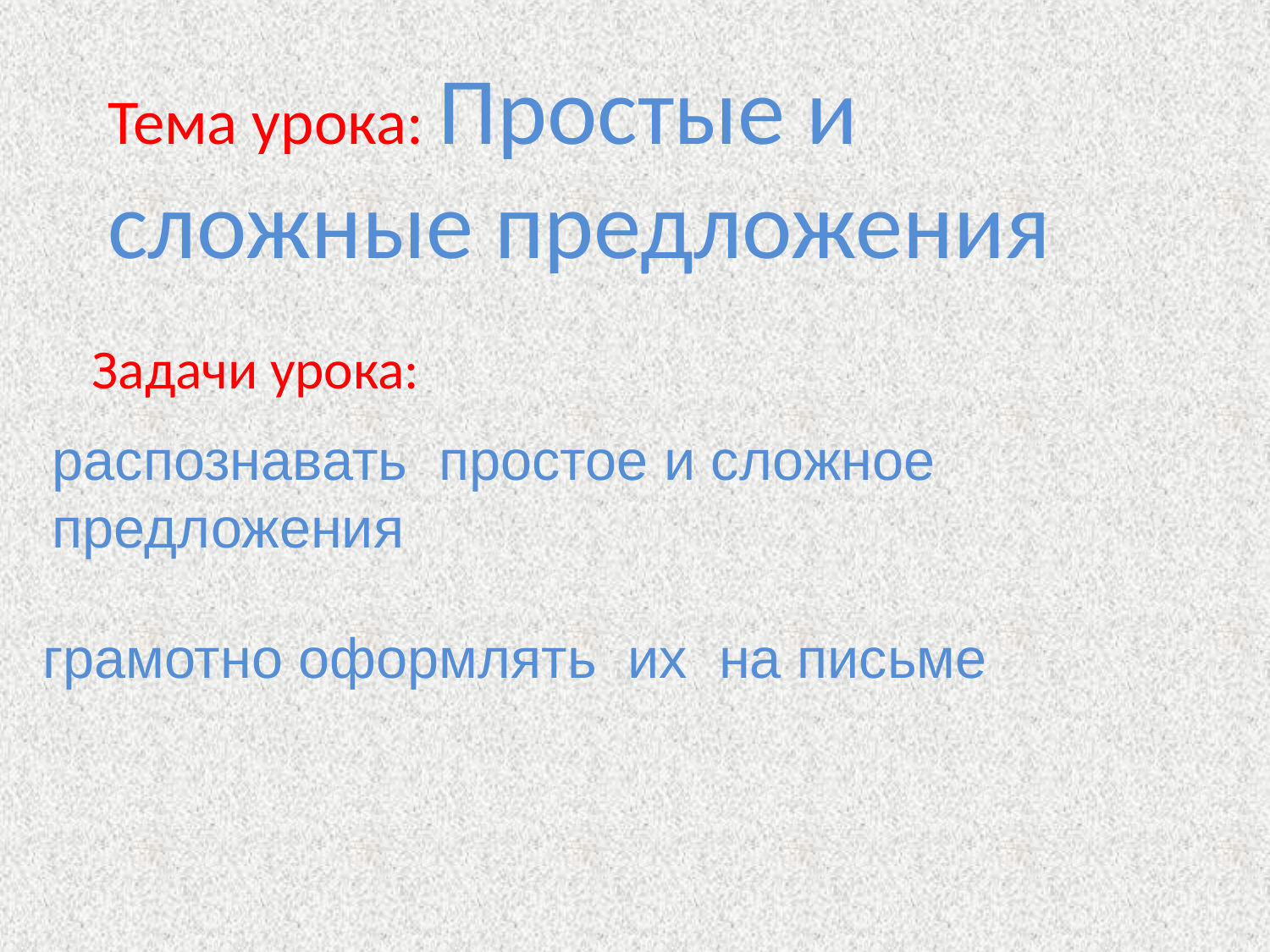

# Тема урока: Простые и сложные предложения
Задачи урока:
распознавать  простое и сложное предложения
грамотно оформлять  их  на письме